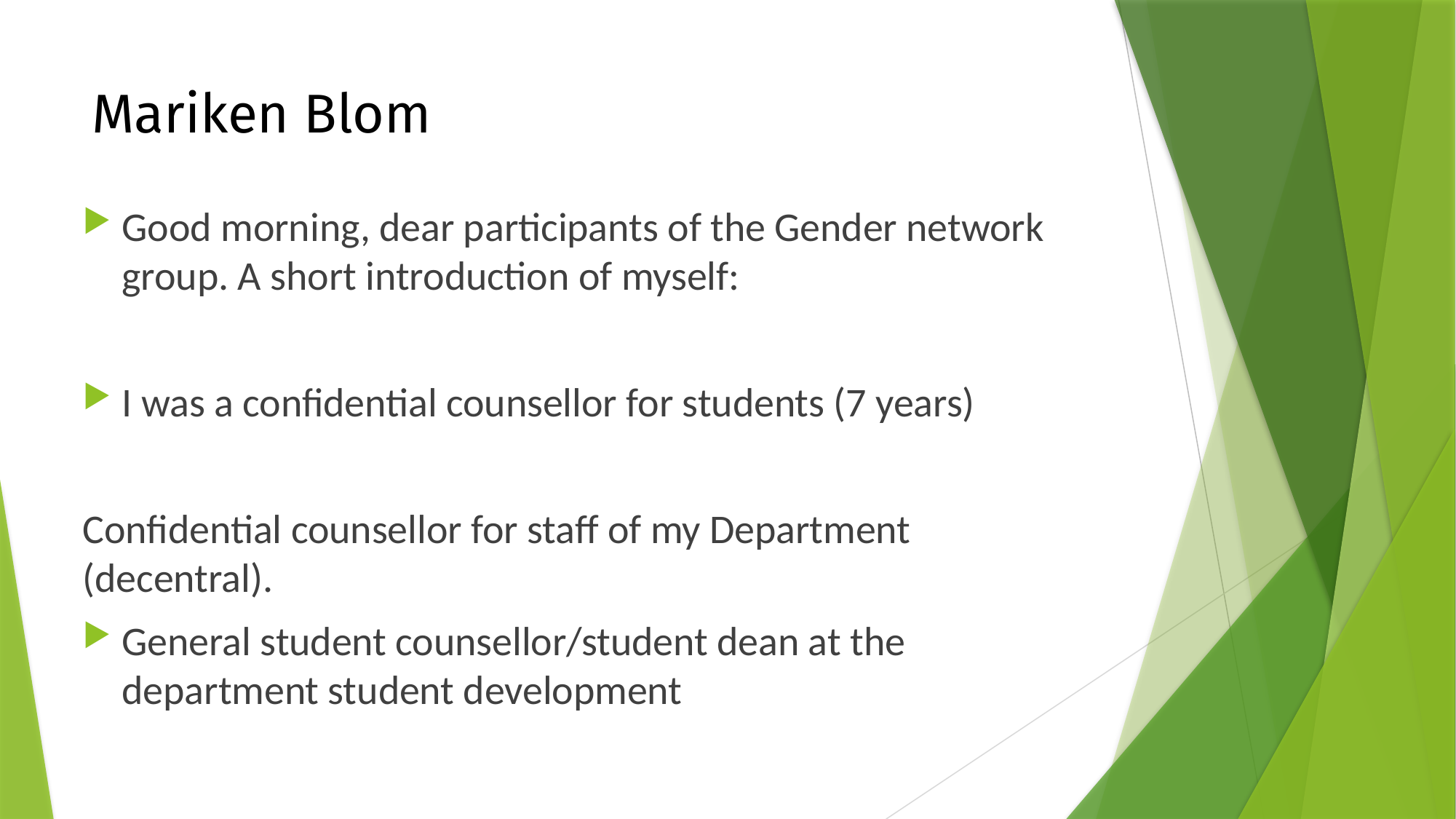

# Mariken Blom
Good morning, dear participants of the Gender network group. A short introduction of myself:

I was a confidential counsellor for students (7 years)

Confidential counsellor for staff of my Department (decentral).
General student counsellor/student dean at the department student development